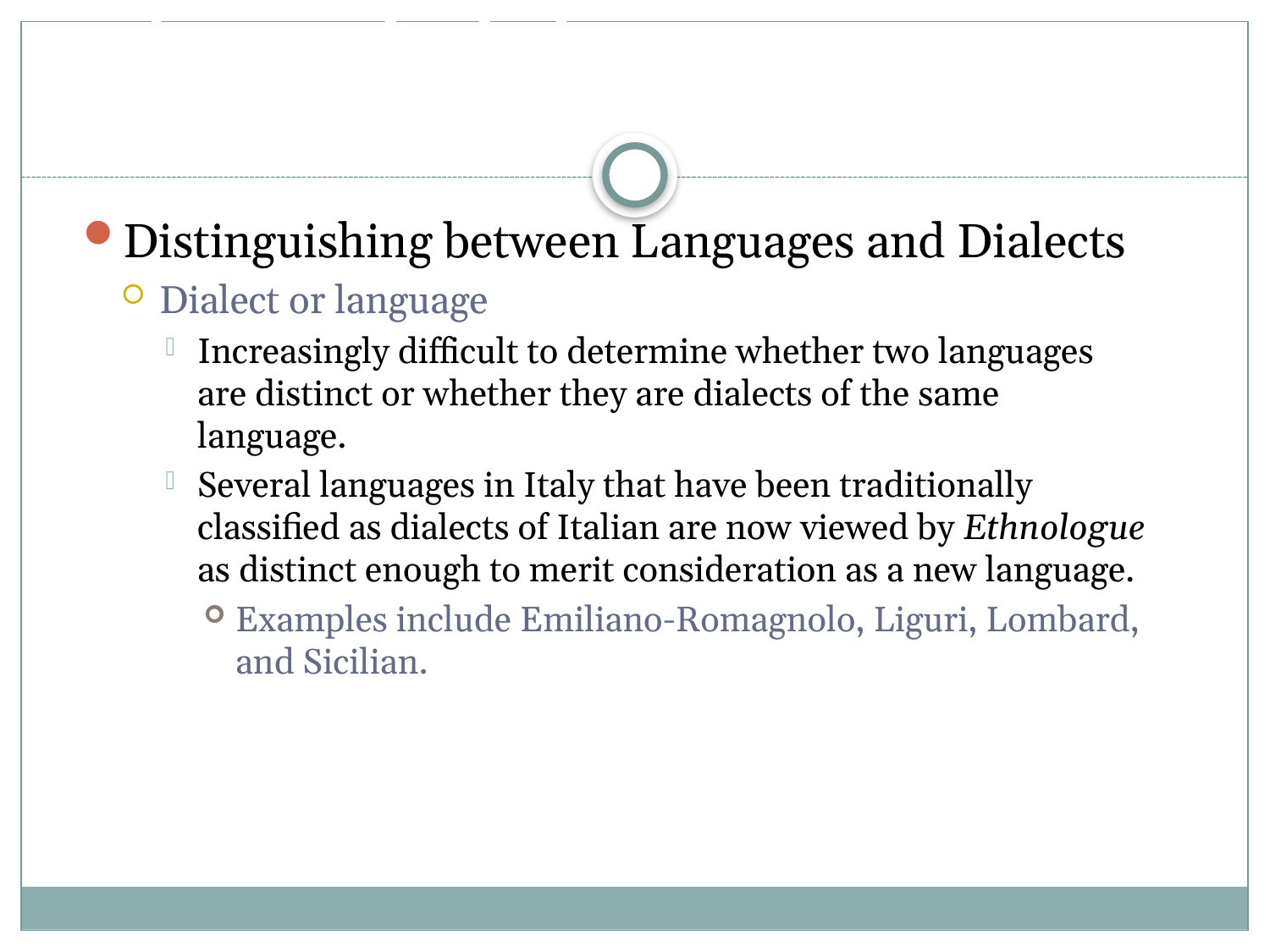

# Why Do Individual Languages Vary among Places?
Distinguishing between Languages and Dialects
Dialect or language
Increasingly difficult to determine whether two languages are distinct or whether they are dialects of the same language.
Several languages in Italy that have been traditionally classified as dialects of Italian are now viewed by Ethnologue as distinct enough to merit consideration as a new language.
Examples include Emiliano-Romagnolo, Liguri, Lombard, and Sicilian.